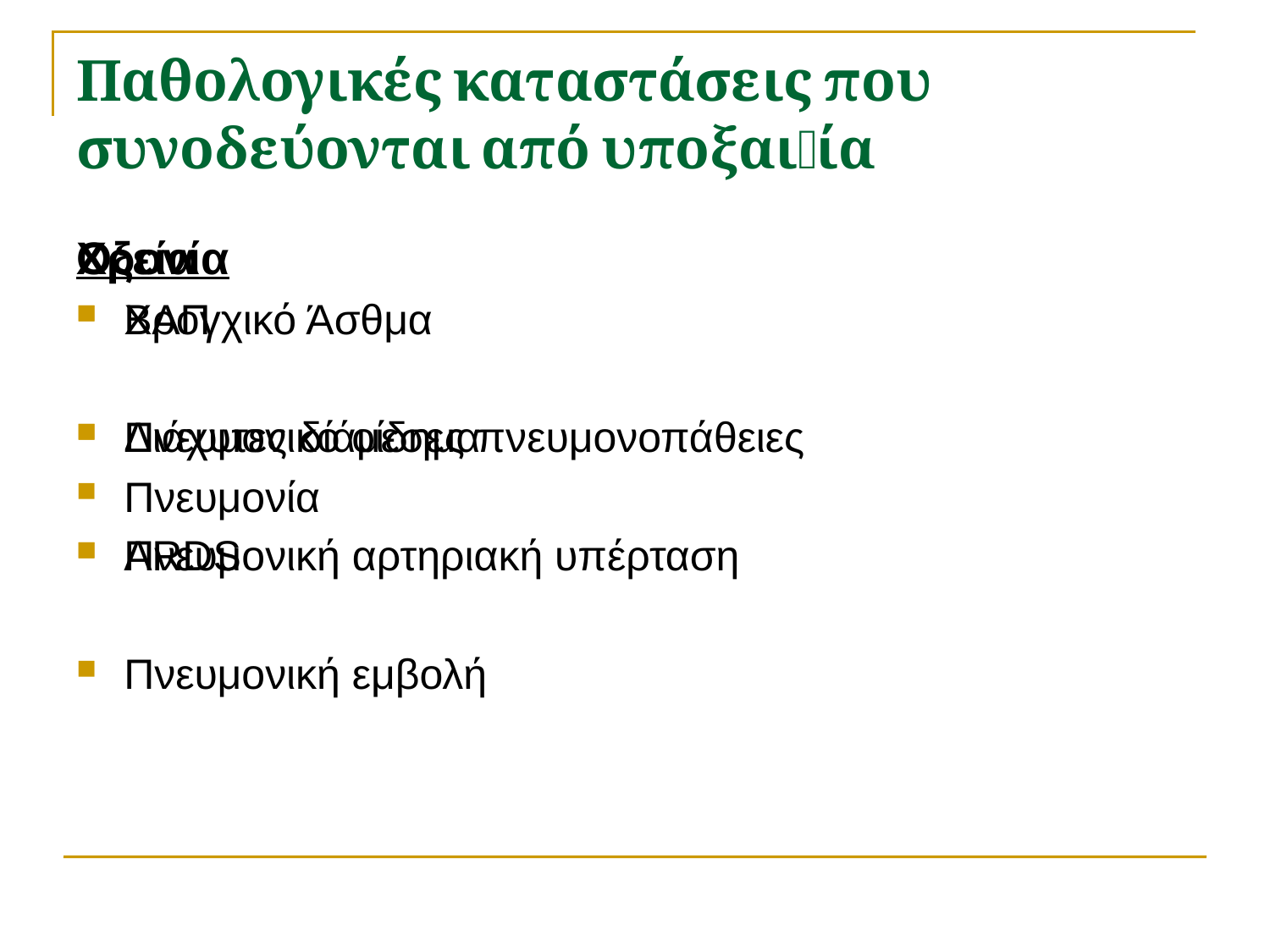

# Παθολογικές καταστάσεις που συνοδεύονται από υποξαιμία
Οξεία
Βρογχικό Άσθμα

Πνευμονικό οίδημα
Πνευμονία
ARDS

Πνευμονική εμβολή

Χρονία
ΧΑΠ

Διάχυτες διάμεσες πνευμονοπάθειες

Πνευμονική αρτηριακή υπέρταση